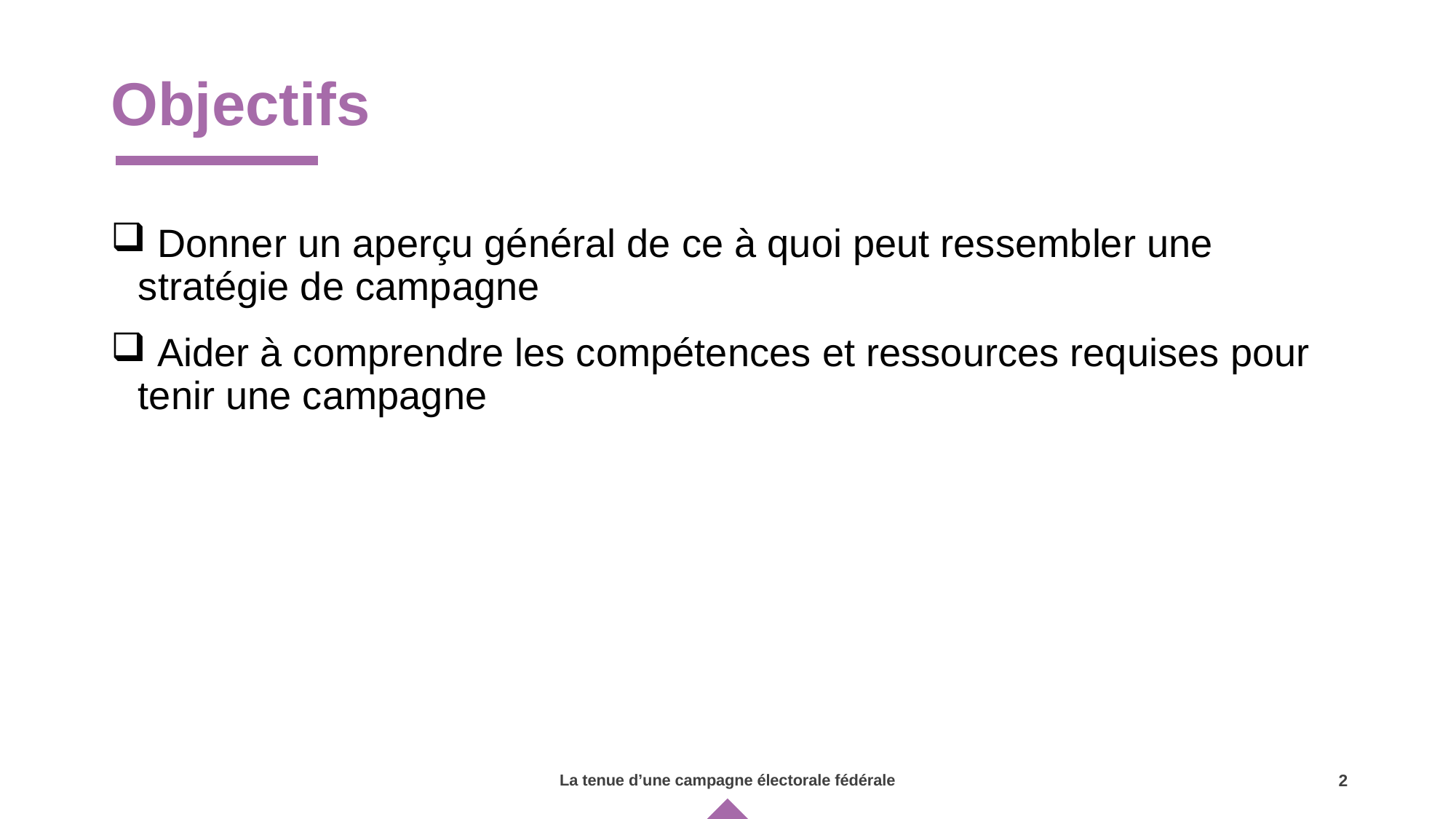

# Objectifs
 Donner un aperçu général de ce à quoi peut ressembler une stratégie de campagne
 Aider à comprendre les compétences et ressources requises pour tenir une campagne